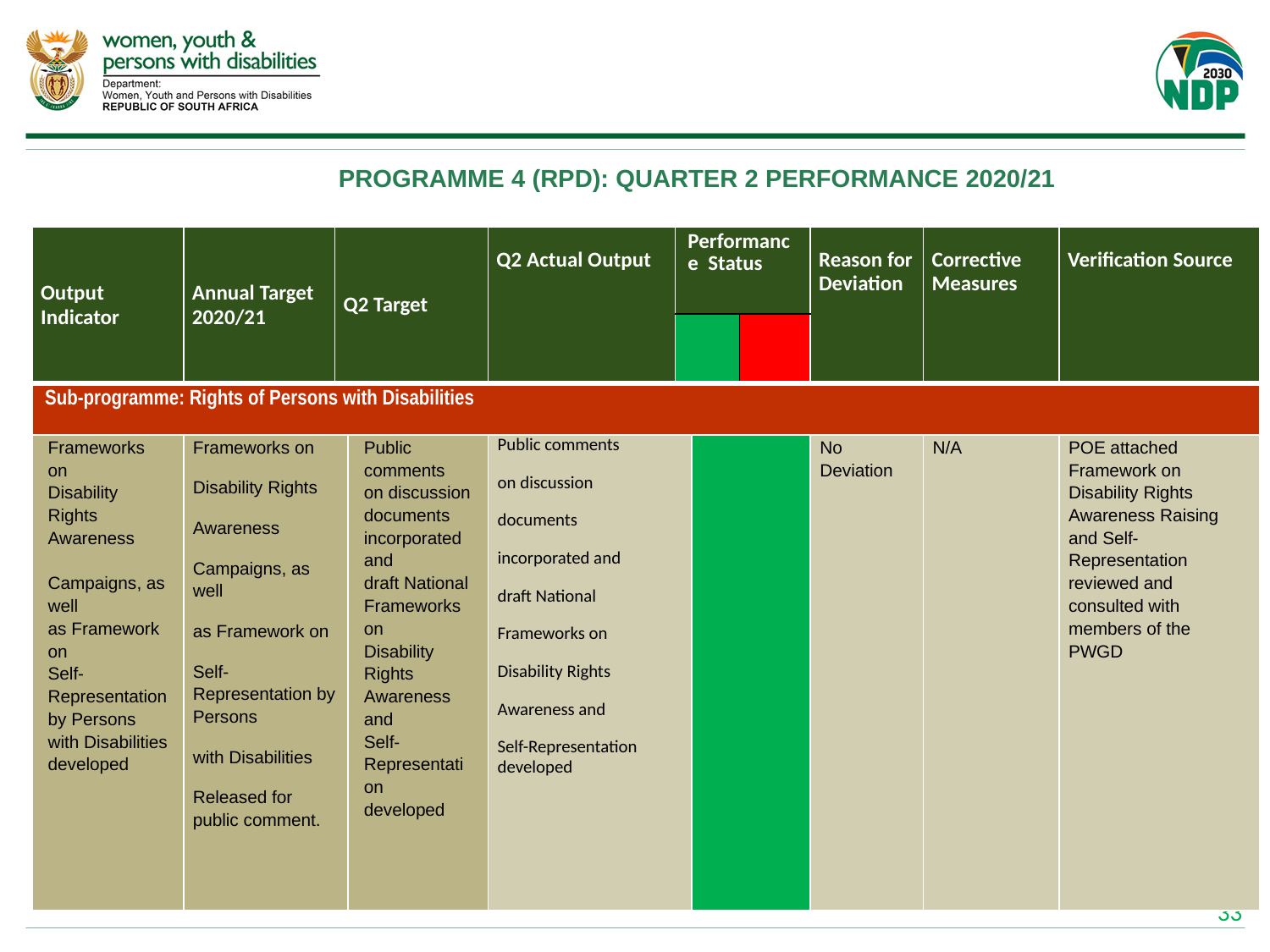

# PROGRAMME 4 (RPD): QUARTER 2 PERFORMANCE 2020/21
| Output Indicator | Annual Target 2020/21 | Q2 Target |  | Q2 Actual Output | Performance Status |  |  | Reason for Deviation | Corrective Measures | Verification Source |
| --- | --- | --- | --- | --- | --- | --- | --- | --- | --- | --- |
|  |  |  |  |  |  |  |  |  |  |  |
| Sub-programme: Rights of Persons with Disabilities |  |  |  |  |  |  |  |  |  |  |
| Frameworks on Disability Rights Awareness Campaigns, as well as Framework on Self-Representation by Persons with Disabilities developed | Frameworks on Disability Rights Awareness Campaigns, as well as Framework on Self-Representation by Persons with Disabilities Released for public comment. |  | Public comments on discussion documents incorporated and draft National Frameworks on Disability Rights Awareness and Self-Representation developed | Public comments on discussion documents incorporated and draft National Frameworks on Disability Rights Awareness and Self-Representation developed |  |  |  | No Deviation | N/A | POE attached Framework on Disability Rights Awareness Raising and Self-Representation reviewed and consulted with members of the PWGD |